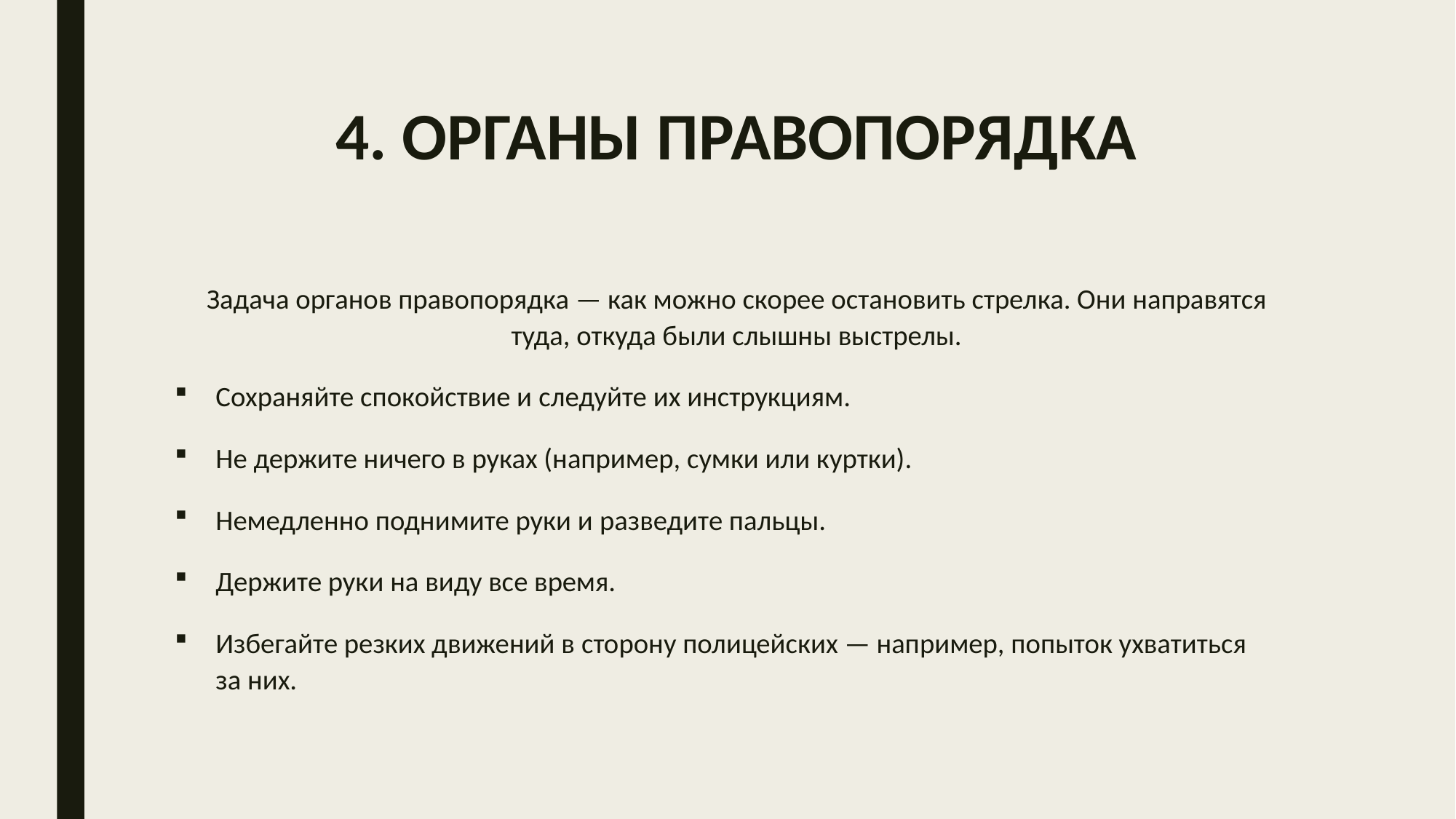

# 4. ОРГАНЫ ПРАВОПОРЯДКА
Задача органов правопорядка — как можно скорее остановить стрелка. Они направятся туда, откуда были слышны выстрелы.
Сохраняйте спокойствие и следуйте их инструкциям.
Не держите ничего в руках (например, сумки или куртки).
Немедленно поднимите руки и разведите пальцы.
Держите руки на виду все время.
Избегайте резких движений в сторону полицейских — например, попыток ухватиться за них.